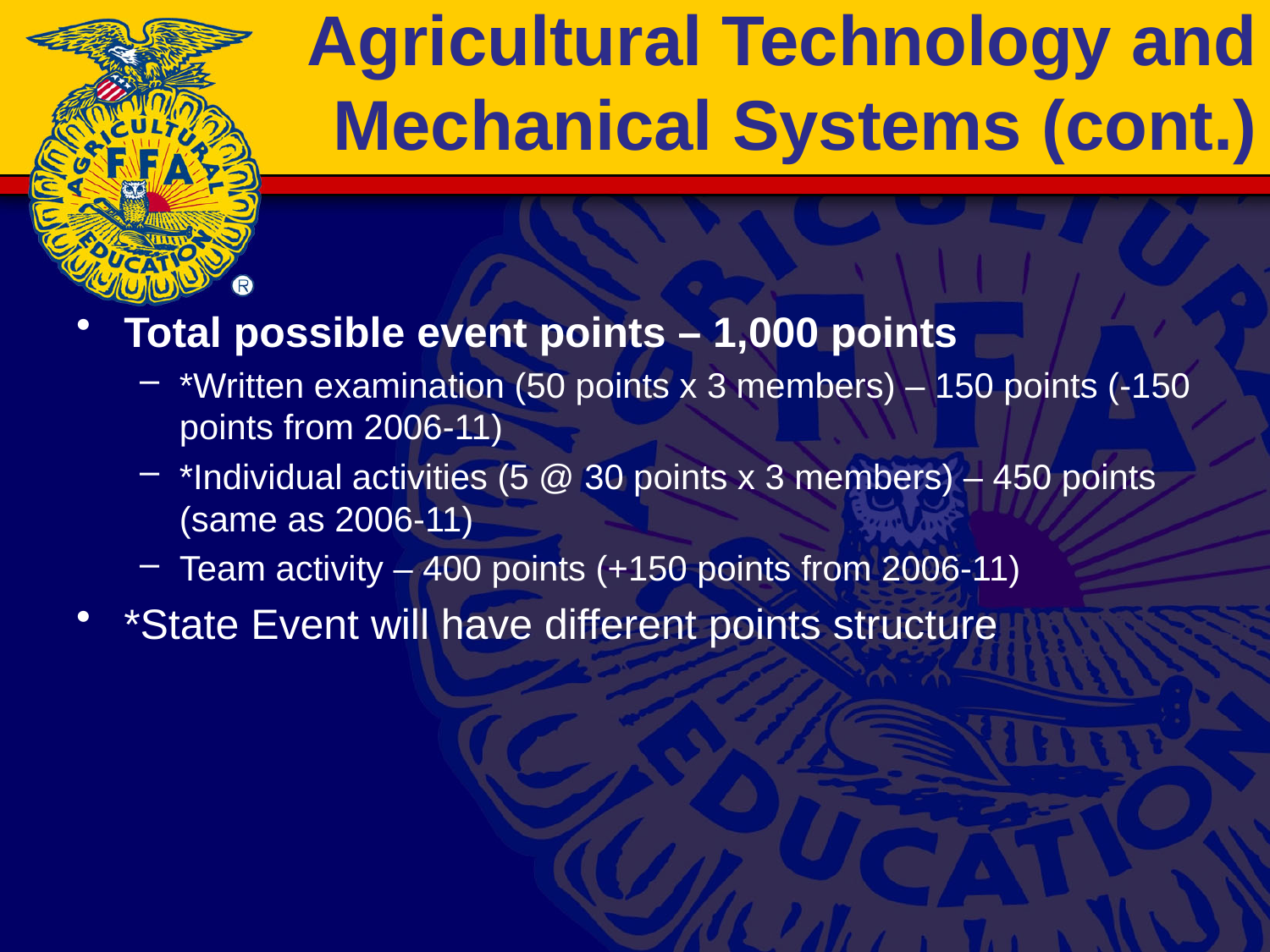

# Agricultural Technology and Mechanical Systems (cont.)

Total possible event points – 1,000 points
*Written examination (50 points x 3 members) – 150 points (-150 points from 2006-11)
*Individual activities (5 @ 30 points x 3 members) – 450 points (same as 2006-11)
Team activity – 400 points (+150 points from 2006-11)
*State Event will have different points structure